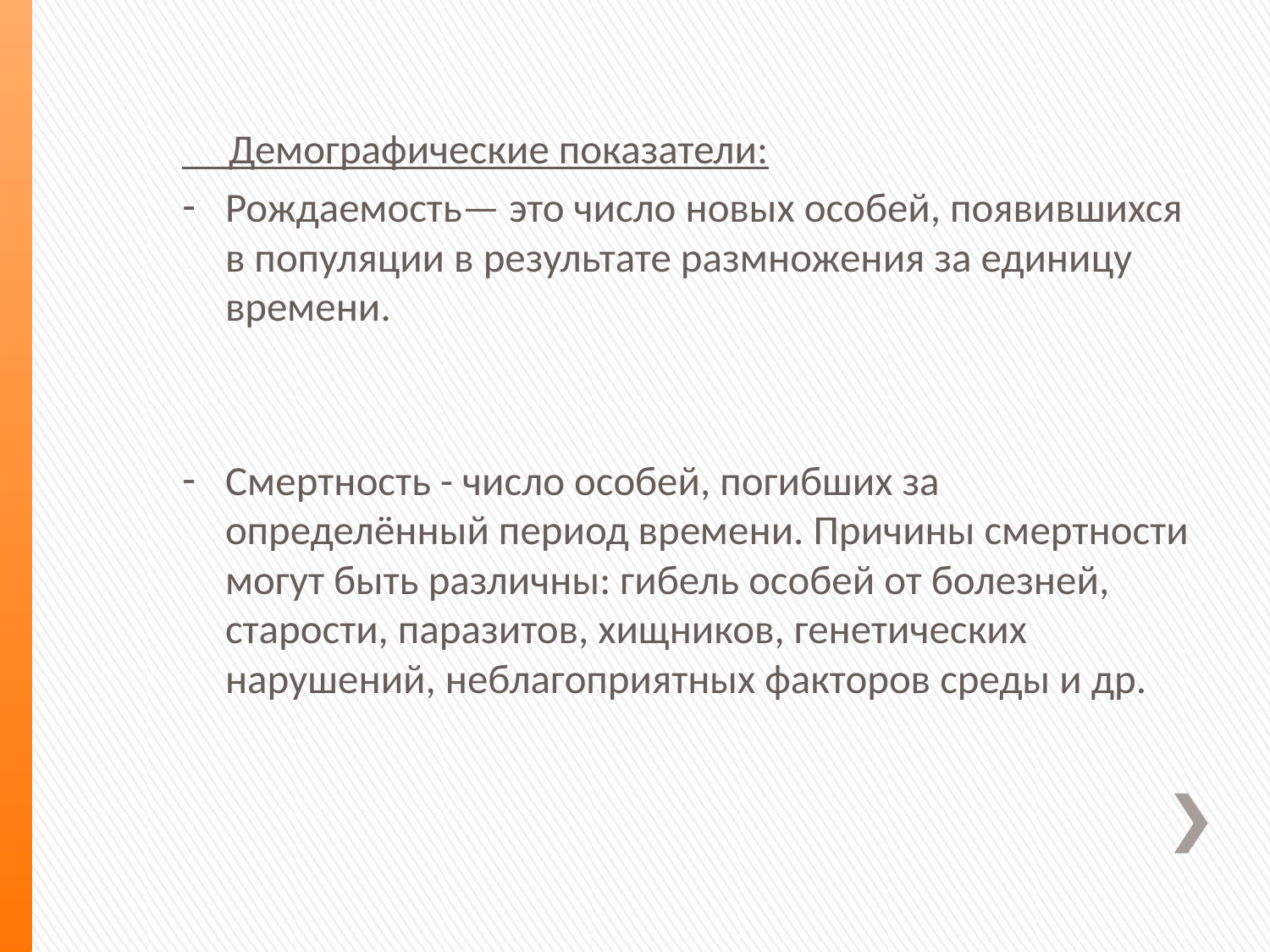

Демографические показатели:
Рождаемость— это число новых особей, появившихся в популяции в результате размножения за единицу времени.

Смертность - число особей, погибших за определённый период времени. Причины смертности могут быть различны: гибель особей от болезней, старости, паразитов, хищников, генетических нарушений, неблагоприятных факторов среды и др.

#